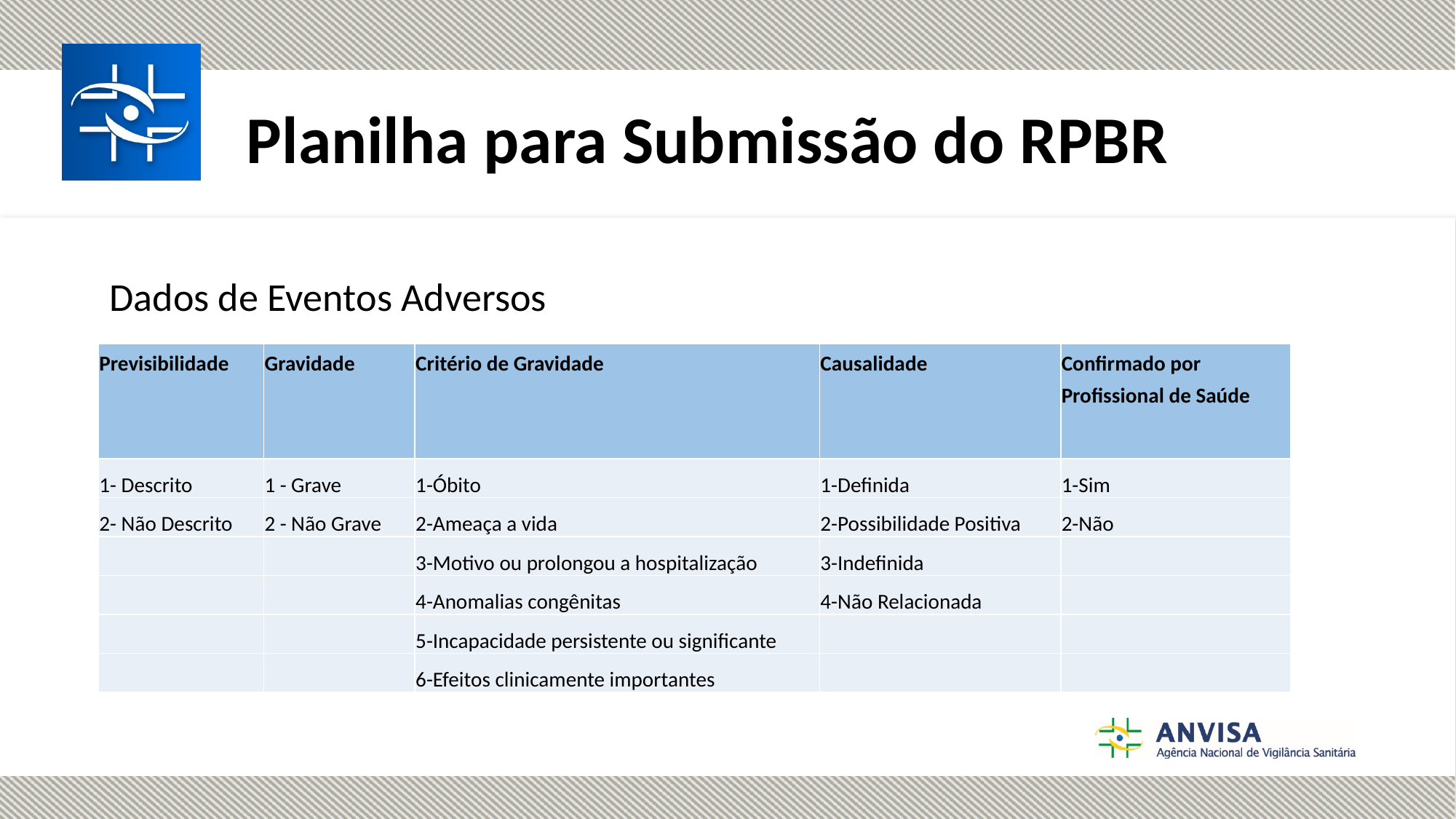

Planilha para Submissão do RPBR
Dados de Eventos Adversos
| Previsibilidade | Gravidade | Critério de Gravidade | Causalidade | Confirmado por Profissional de Saúde |
| --- | --- | --- | --- | --- |
| 1- Descrito | 1 - Grave | 1-Óbito | 1-Definida | 1-Sim |
| 2- Não Descrito | 2 - Não Grave | 2-Ameaça a vida | 2-Possibilidade Positiva | 2-Não |
|  |  | 3-Motivo ou prolongou a hospitalização | 3-Indefinida |  |
|  |  | 4-Anomalias congênitas | 4-Não Relacionada |  |
|  |  | 5-Incapacidade persistente ou significante |  |  |
|  |  | 6-Efeitos clinicamente importantes |  |  |